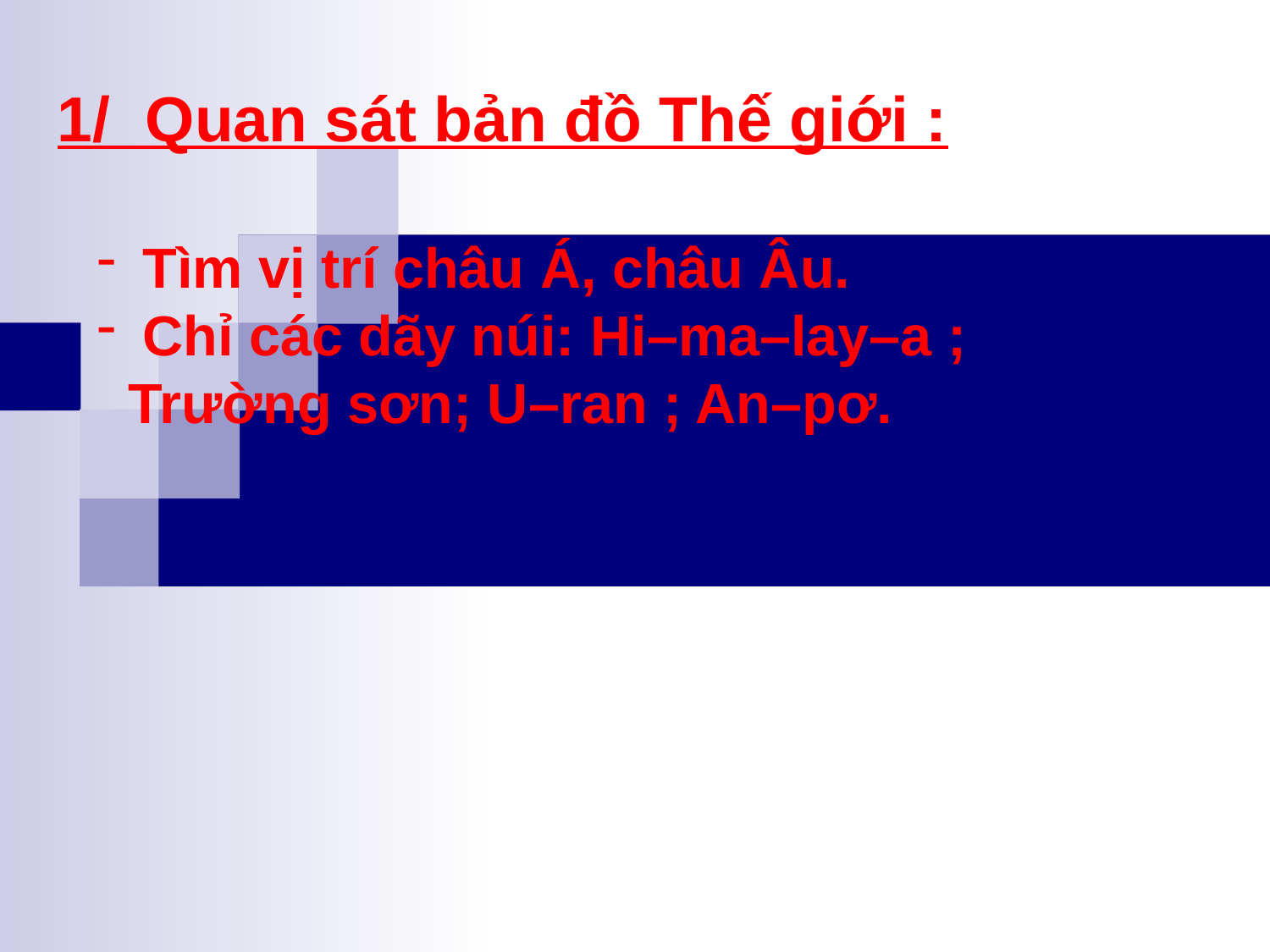

1/  Quan sát bản đồ Thế giới :
 Tìm vị trí châu Á, châu Âu.
 Chỉ các dãy núi: Hi–ma–lay–a ;
  Trường sơn; U–ran ; An–pơ.